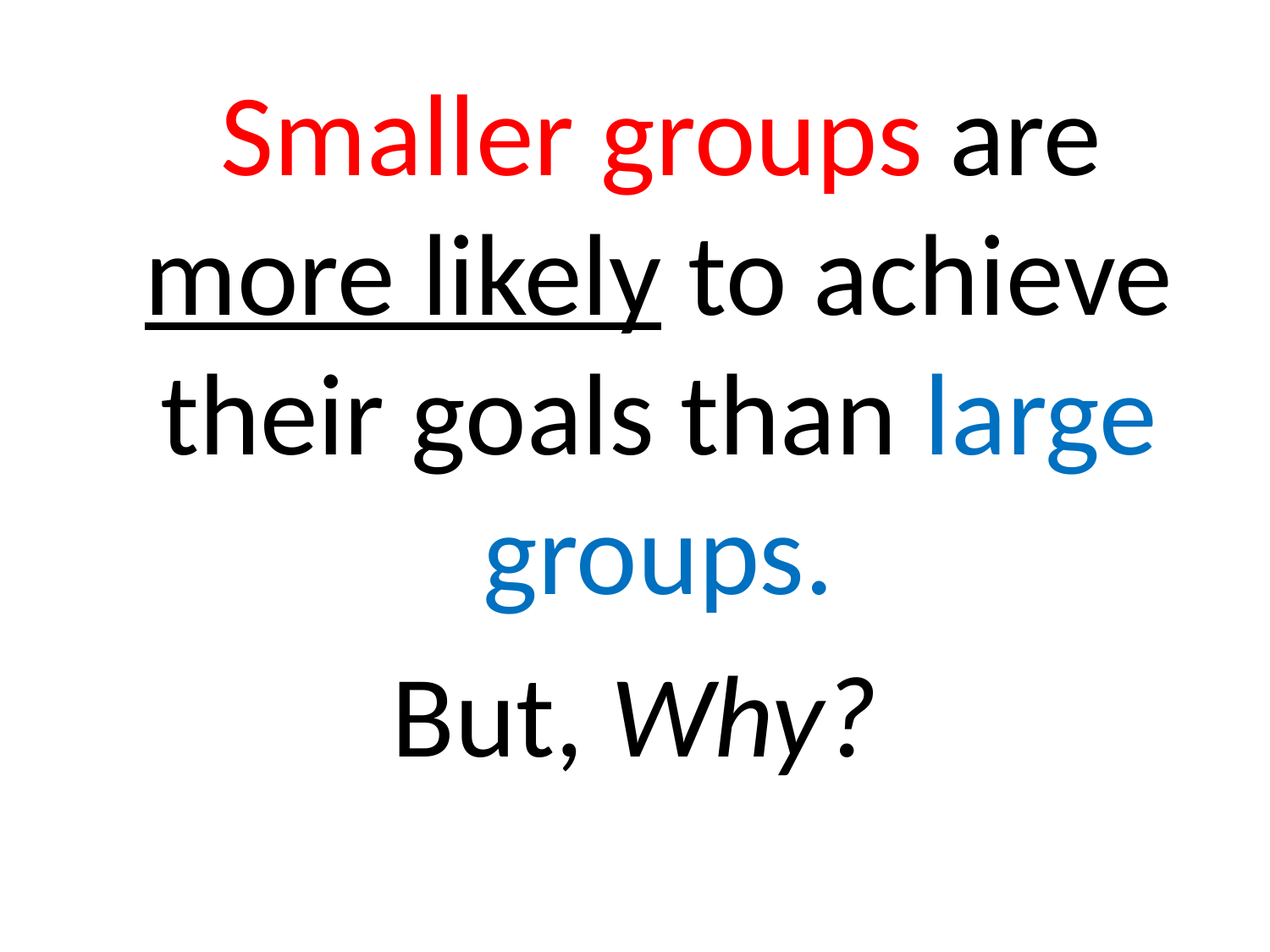

#
  Smaller groups are more likely to achieve their goals than large groups.
But, Why?